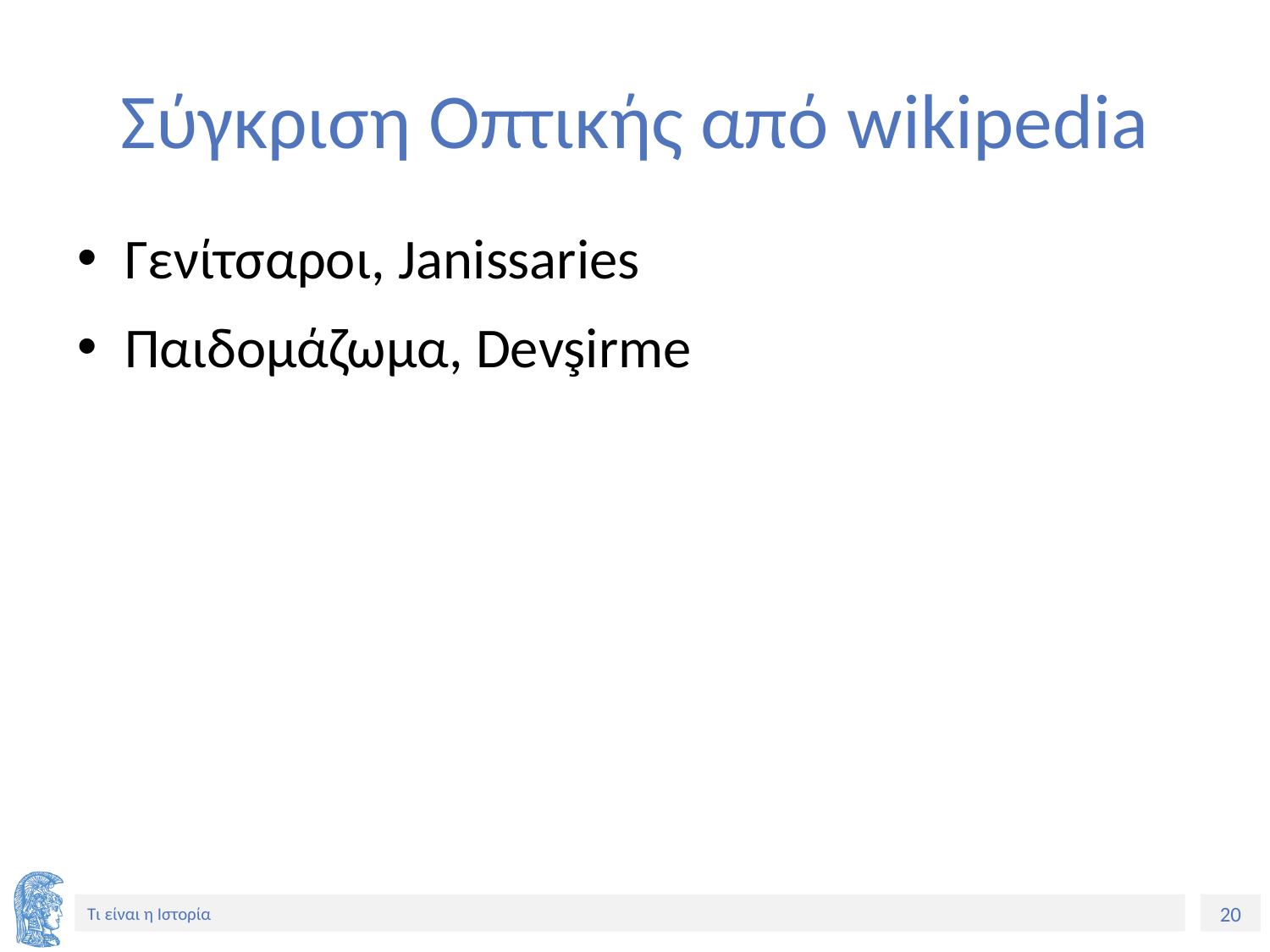

# Σύγκριση Οπτικής από wikipedia
Γενίτσαροι, Janissaries
Παιδομάζωμα, Devşirme